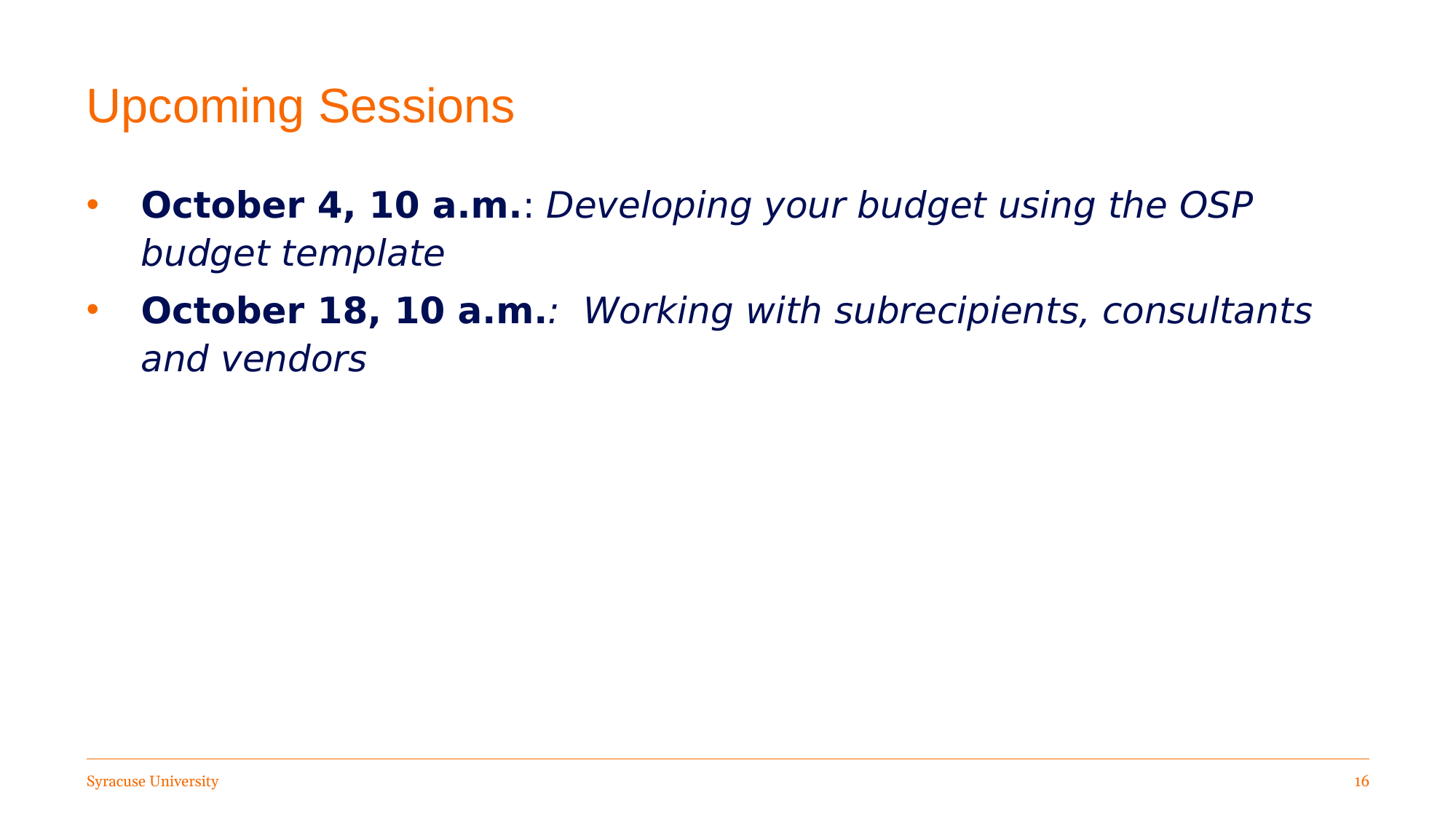

# Upcoming Sessions
October 4, 10 a.m.: Developing your budget using the OSP budget template
October 18, 10 a.m.:  Working with subrecipients, consultants and vendors